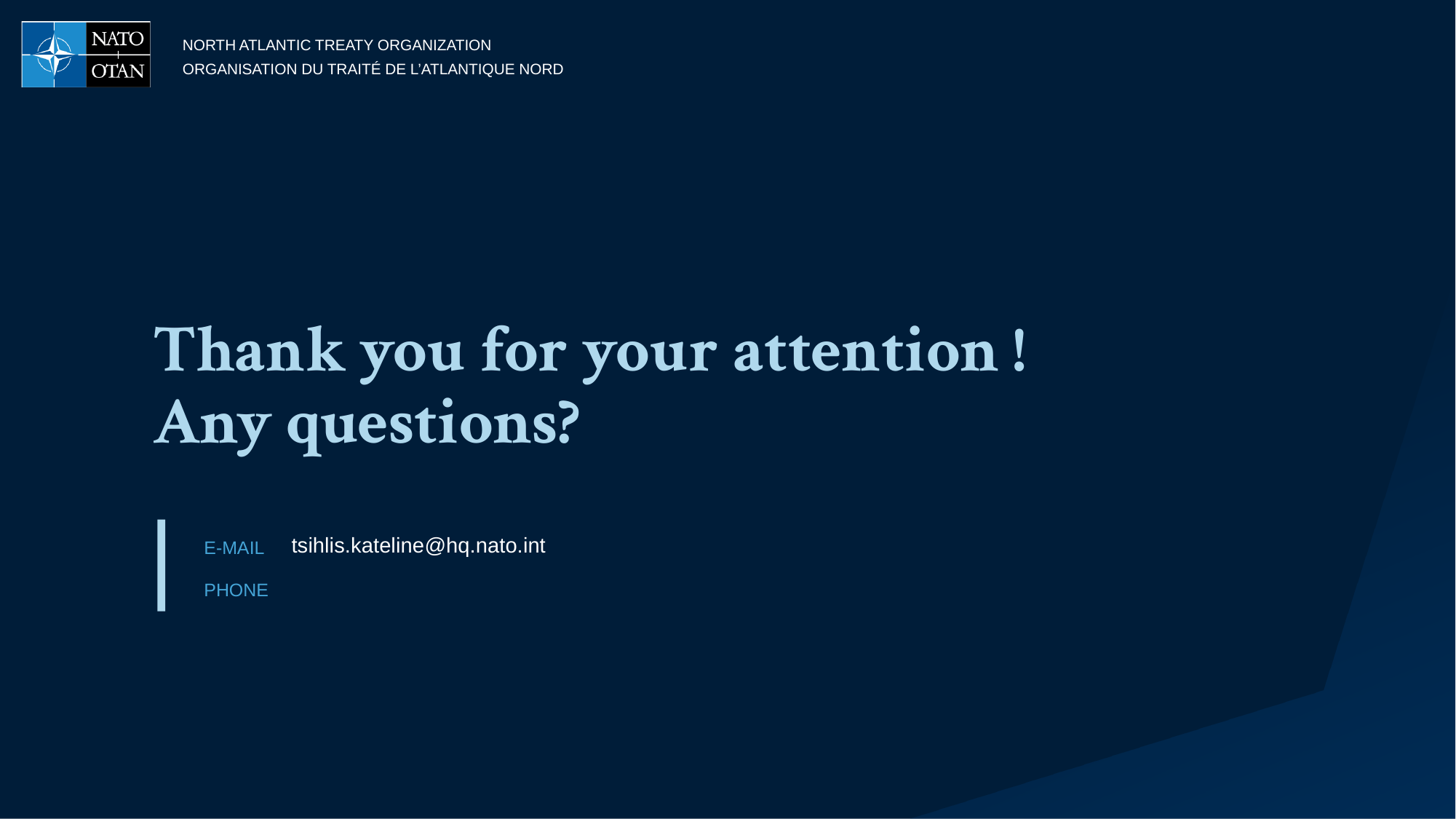

# Thank you for your attention ! Any questions?
tsihlis.kateline@hq.nato.int